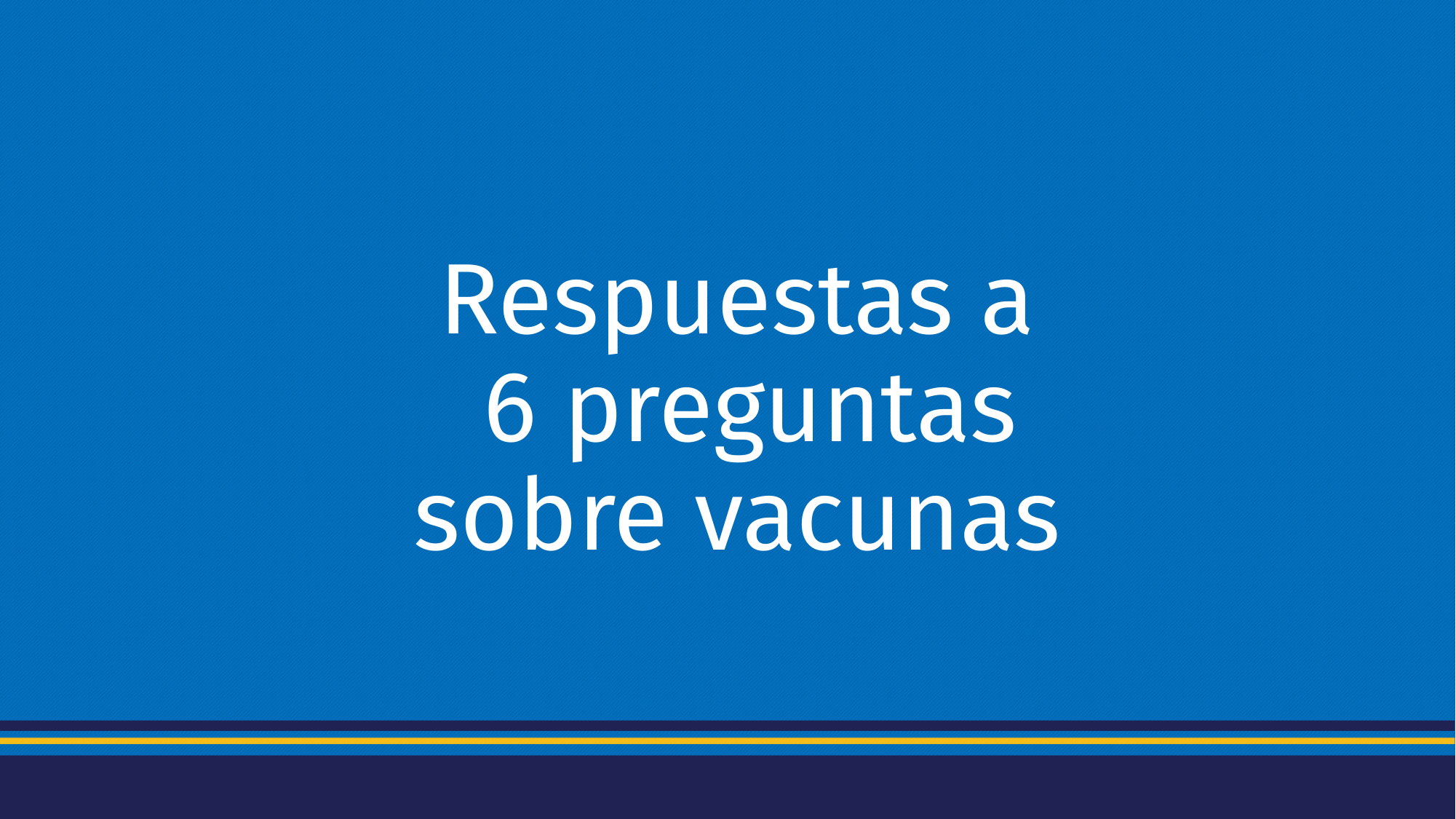

# Respuestas a 6 preguntas sobre vacunas